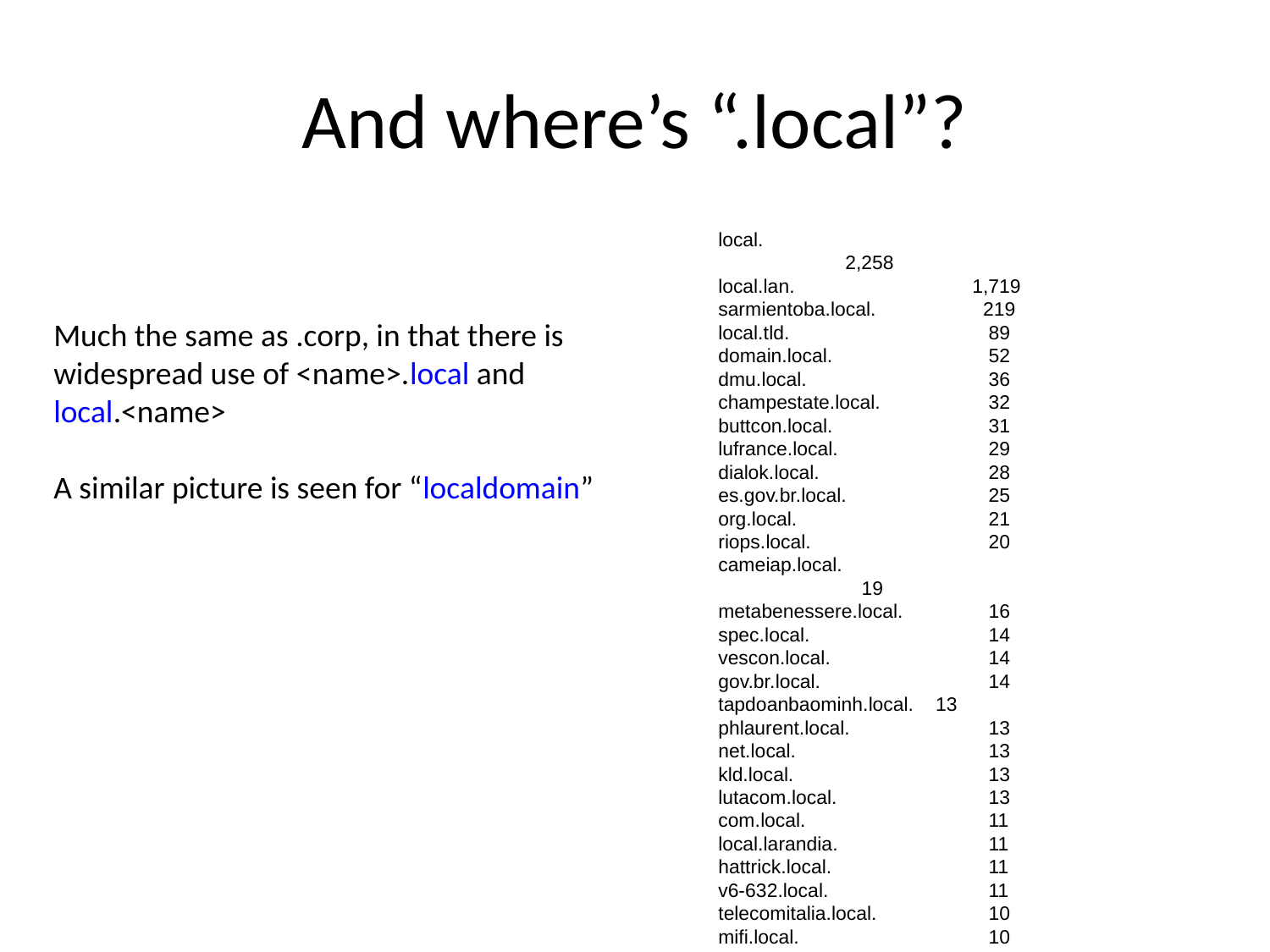

# And where’s “.local”?
local. 			2,258
local.lan. 		1,719
sarmientoba.local. 	  219
local.tld. 		   89
domain.local. 		   52
dmu.local. 		   36
champestate.local. 	   32
buttcon.local. 		   31
lufrance.local. 		   29
dialok.local. 		   28
es.gov.br.local. 	   25
org.local. 		   21
riops.local. 		   20
cameiap.local. 		   19
metabenessere.local. 	   16
spec.local. 		   14
vescon.local. 		   14
gov.br.local. 		   14
tapdoanbaominh.local.    13
phlaurent.local. 	   13
net.local. 		   13
kld.local. 		   13
lutacom.local. 		   13
com.local. 		   11
local.larandia. 		   11
hattrick.local. 		   11
v6-632.local. 		   11
telecomitalia.local. 	   10
mifi.local. 		   10
dominio.local.	 	   10

Much the same as .corp, in that there is widespread use of <name>.local and local.<name>

A similar picture is seen for “localdomain”